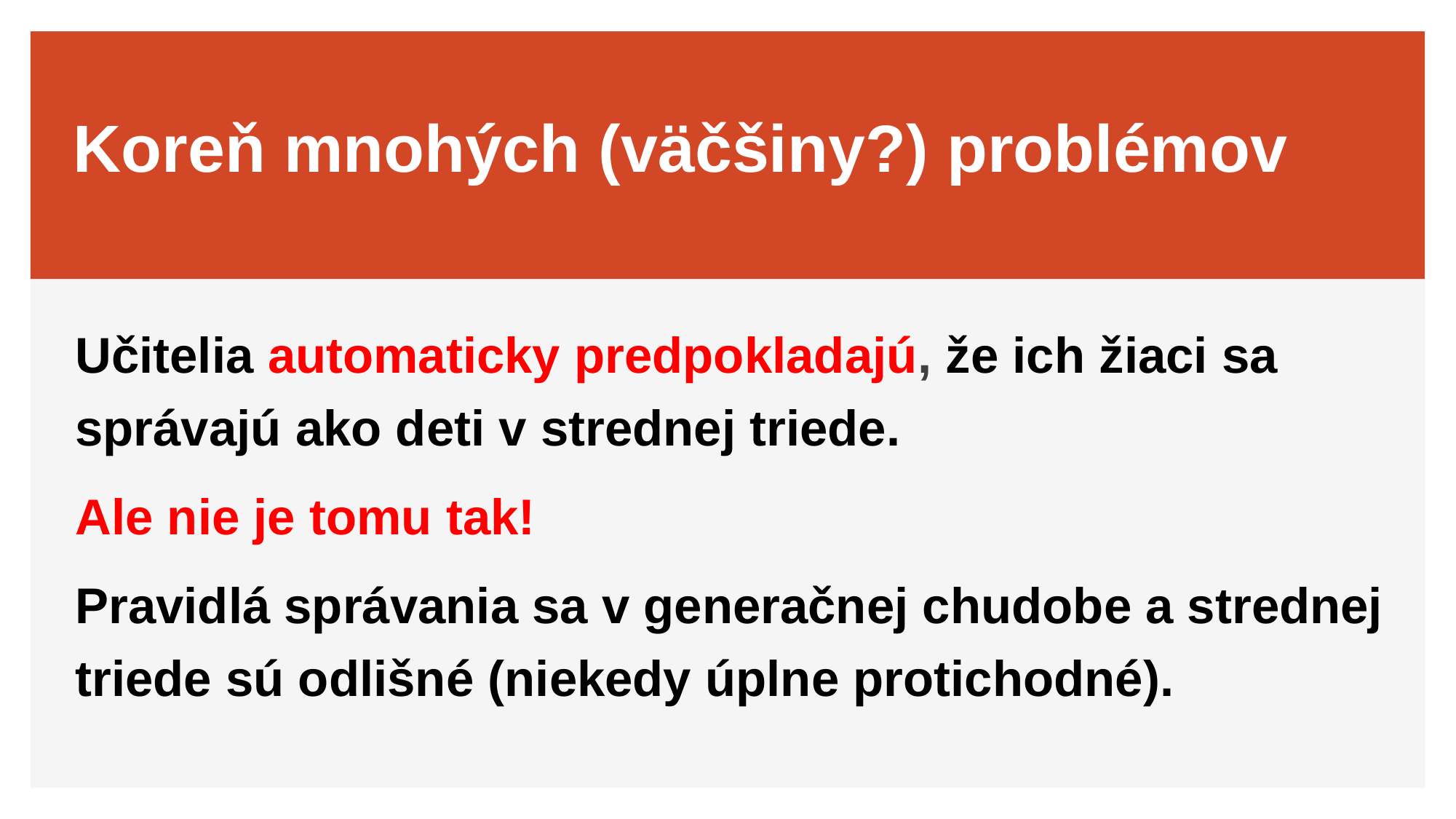

# Koreň mnohých (väčšiny?) problémov
Učitelia automaticky predpokladajú, že ich žiaci sa správajú ako deti v strednej triede.
Ale nie je tomu tak!
Pravidlá správania sa v generačnej chudobe a strednej triede sú odlišné (niekedy úplne protichodné).